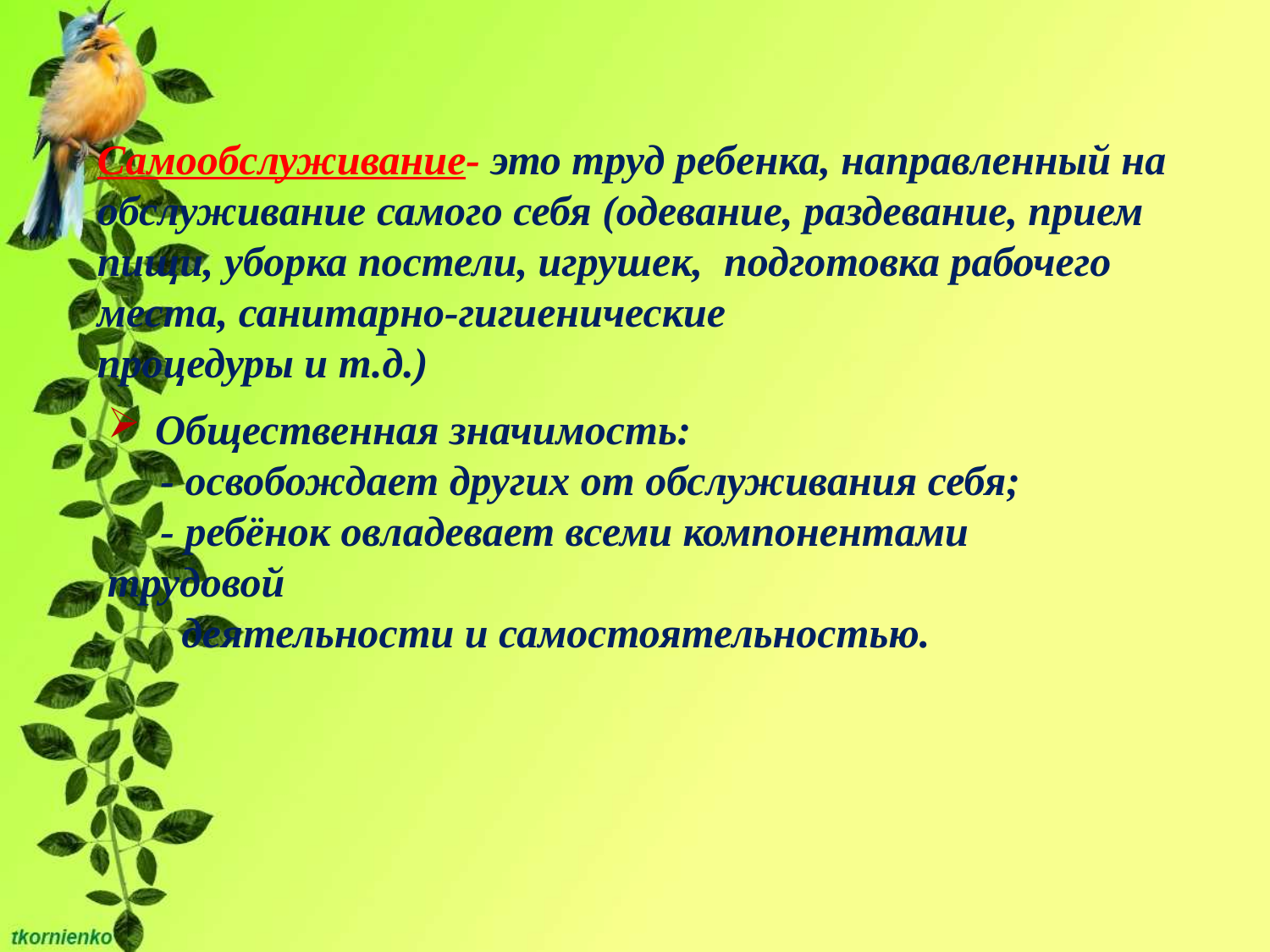

Самообслуживание- это труд ребенка, направленный на обслуживание самого себя (одевание, раздевание, прием пищи, уборка постели, игрушек,  подготовка рабочего места, санитарно-гигиенические
процедуры и т.д.)
Общественная значимость:
     - освобождает других от обслуживания себя;
     - ребёнок овладевает всеми компонентами трудовой
       деятельности и самостоятельностью.